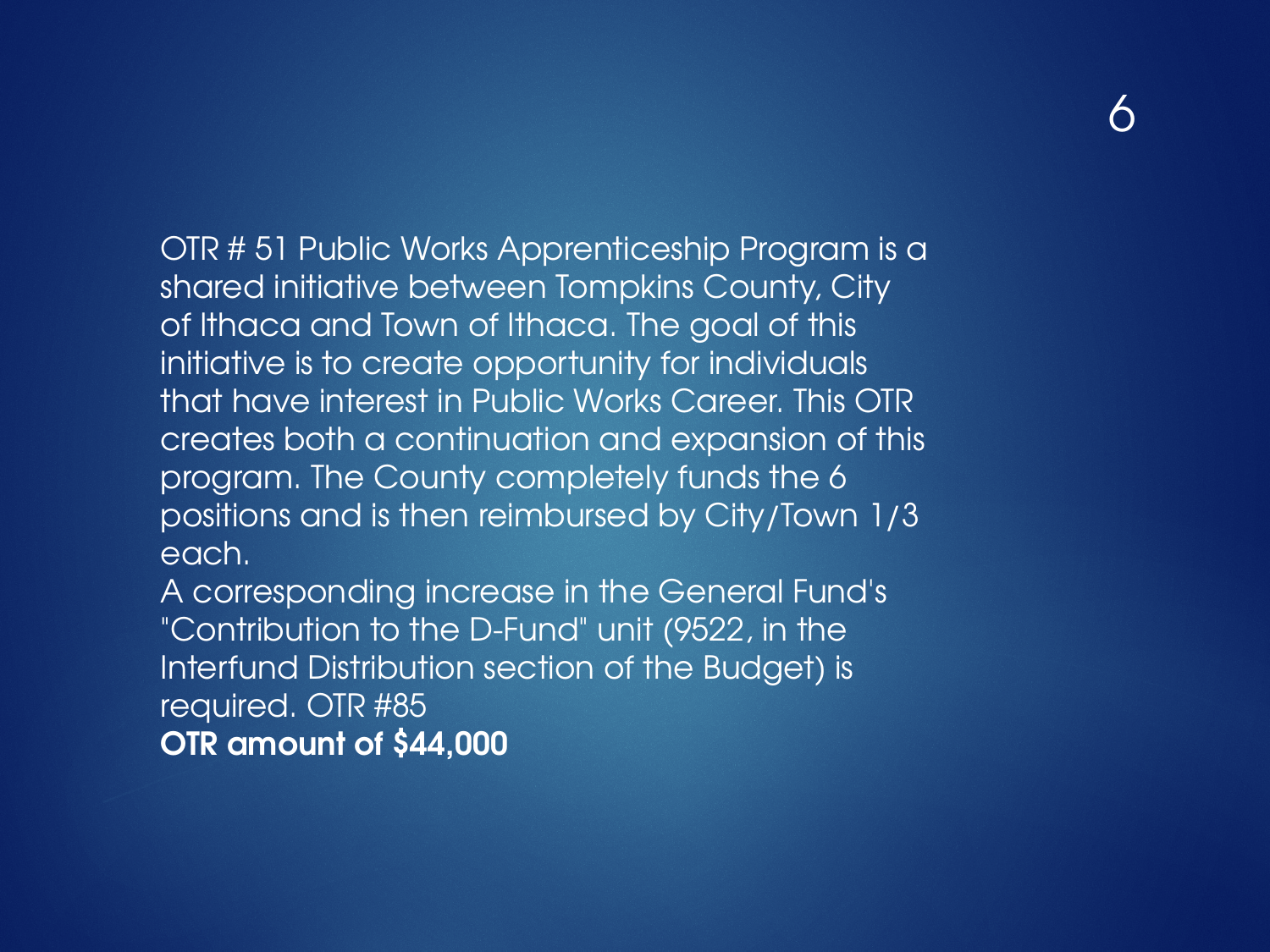

6
OTR # 51 Public Works Apprenticeship Program is a shared initiative between Tompkins County, City of Ithaca and Town of Ithaca. The goal of this initiative is to create opportunity for individuals that have interest in Public Works Career. This OTR creates both a continuation and expansion of this program. The County completely funds the 6 positions and is then reimbursed by City/Town 1/3 each.
A corresponding increase in the General Fund's "Contribution to the D-Fund" unit (9522, in the Interfund Distribution section of the Budget) is required. OTR #85
OTR amount of $44,000